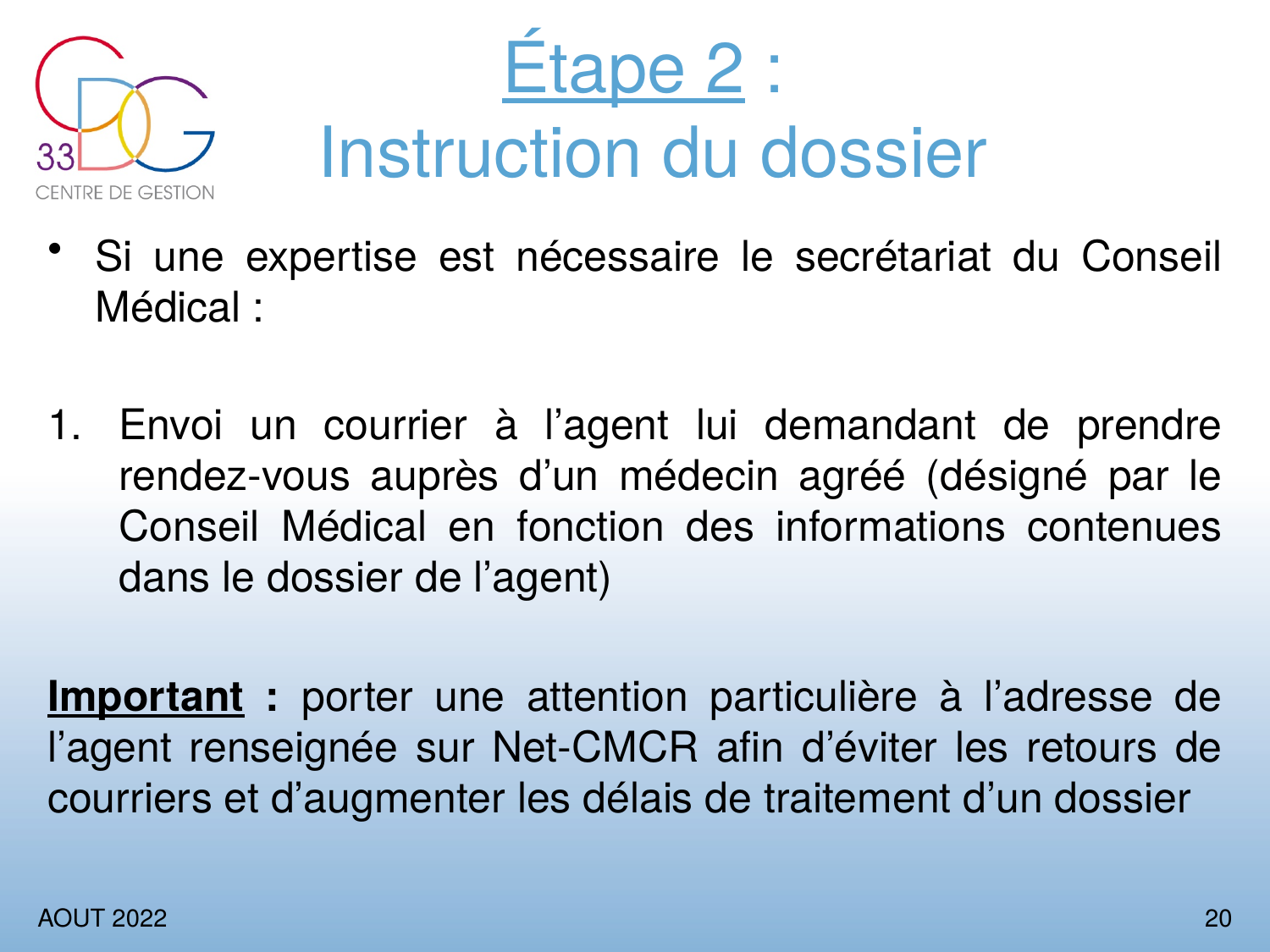

# Étape 2 : Instruction du dossier
Si une expertise est nécessaire le secrétariat du Conseil Médical :

Envoi un courrier à l’agent lui demandant de prendre rendez-vous auprès d’un médecin agréé (désigné par le Conseil Médical en fonction des informations contenues dans le dossier de l’agent)

Important : porter une attention particulière à l’adresse de l’agent renseignée sur Net-CMCR afin d’éviter les retours de courriers et d’augmenter les délais de traitement d’un dossier

AOUT 2022
20